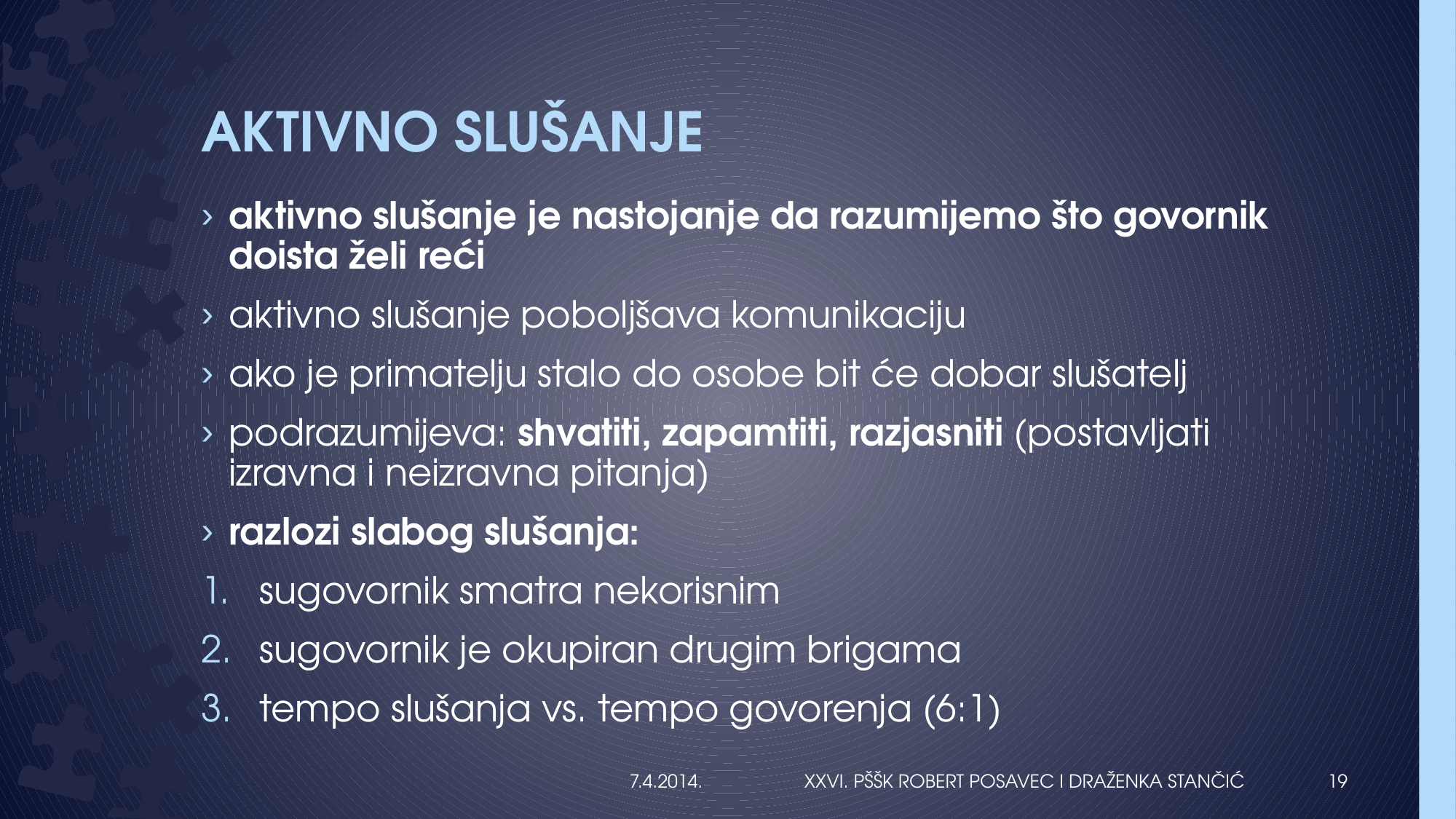

# AKTIVNO SLUŠANJE
aktivno slušanje je nastojanje da razumijemo što govornik doista želi reći
aktivno slušanje poboljšava komunikaciju
ako je primatelju stalo do osobe bit će dobar slušatelj
podrazumijeva: shvatiti, zapamtiti, razjasniti (postavljati izravna i neizravna pitanja)
razlozi slabog slušanja:
sugovornik smatra nekorisnim
sugovornik je okupiran drugim brigama
tempo slušanja vs. tempo govorenja (6:1)

7.4.2014.
XXVI. PŠŠK Robert Posavec i Draženka Stančić
19